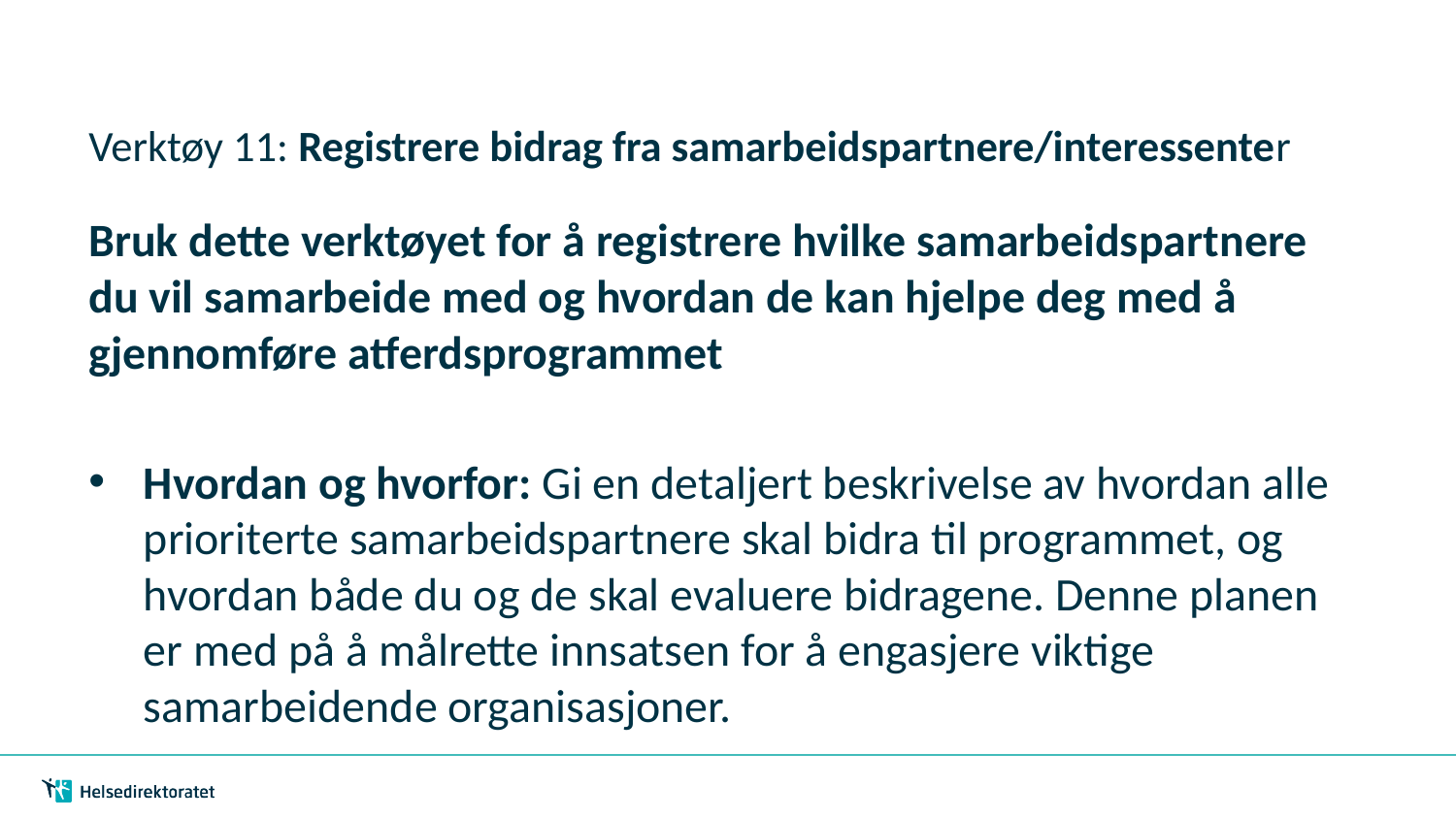

# Verktøy 11: Registrere bidrag fra samarbeidspartnere/interessenter
Bruk dette verktøyet for å registrere hvilke samarbeidspartnere du vil samarbeide med og hvordan de kan hjelpe deg med å gjennomføre atferdsprogrammet

Hvordan og hvorfor: Gi en detaljert beskrivelse av hvordan alle prioriterte samarbeidspartnere skal bidra til programmet, og hvordan både du og de skal evaluere bidragene. Denne planen er med på å målrette innsatsen for å engasjere viktige samarbeidende organisasjoner.